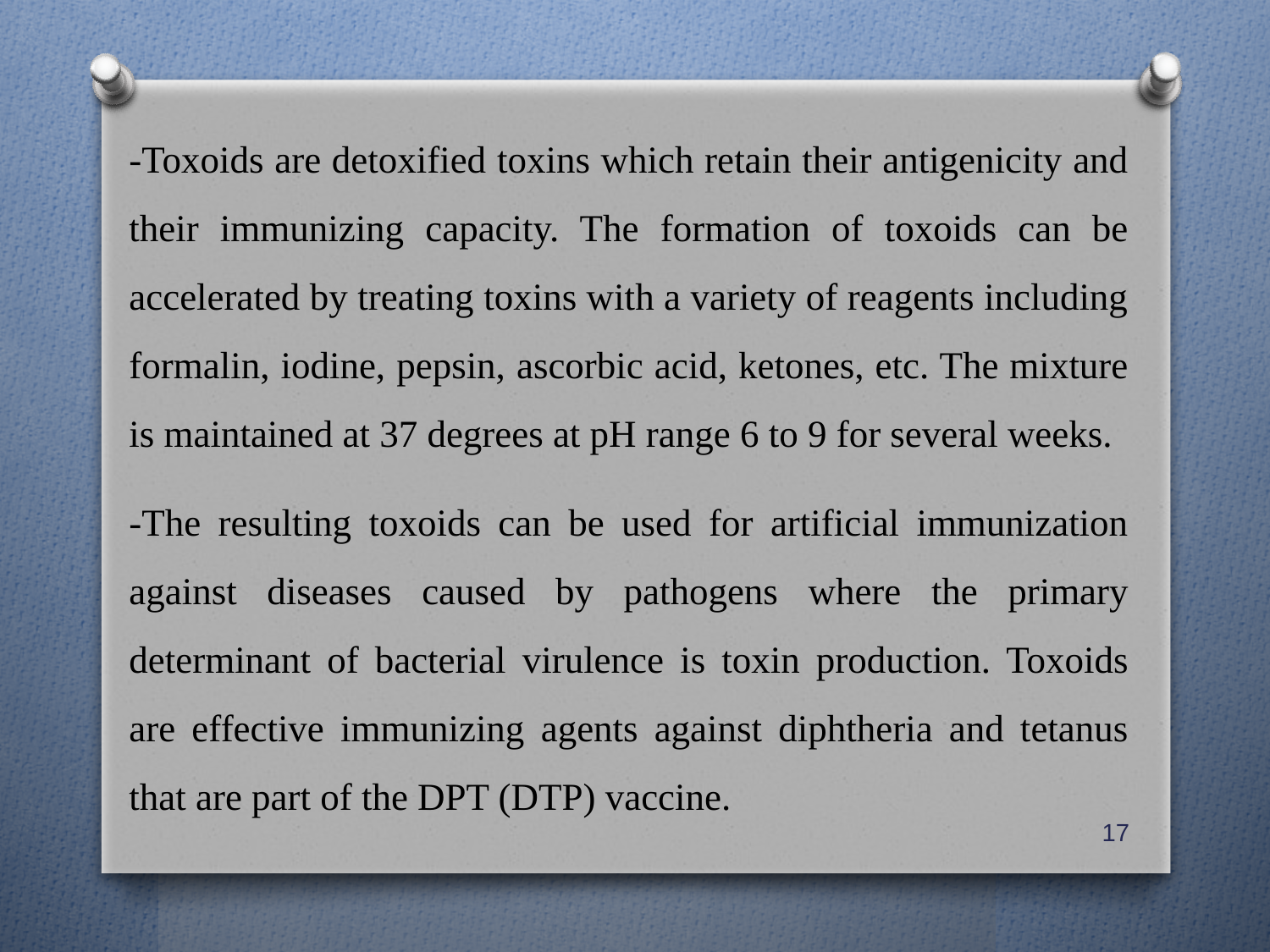

-Toxoids are detoxified toxins which retain their antigenicity and their immunizing capacity. The formation of toxoids can be accelerated by treating toxins with a variety of reagents including formalin, iodine, pepsin, ascorbic acid, ketones, etc. The mixture is maintained at 37 degrees at pH range 6 to 9 for several weeks.
-The resulting toxoids can be used for artificial immunization against diseases caused by pathogens where the primary determinant of bacterial virulence is toxin production. Toxoids are effective immunizing agents against diphtheria and tetanus that are part of the DPT (DTP) vaccine.

17